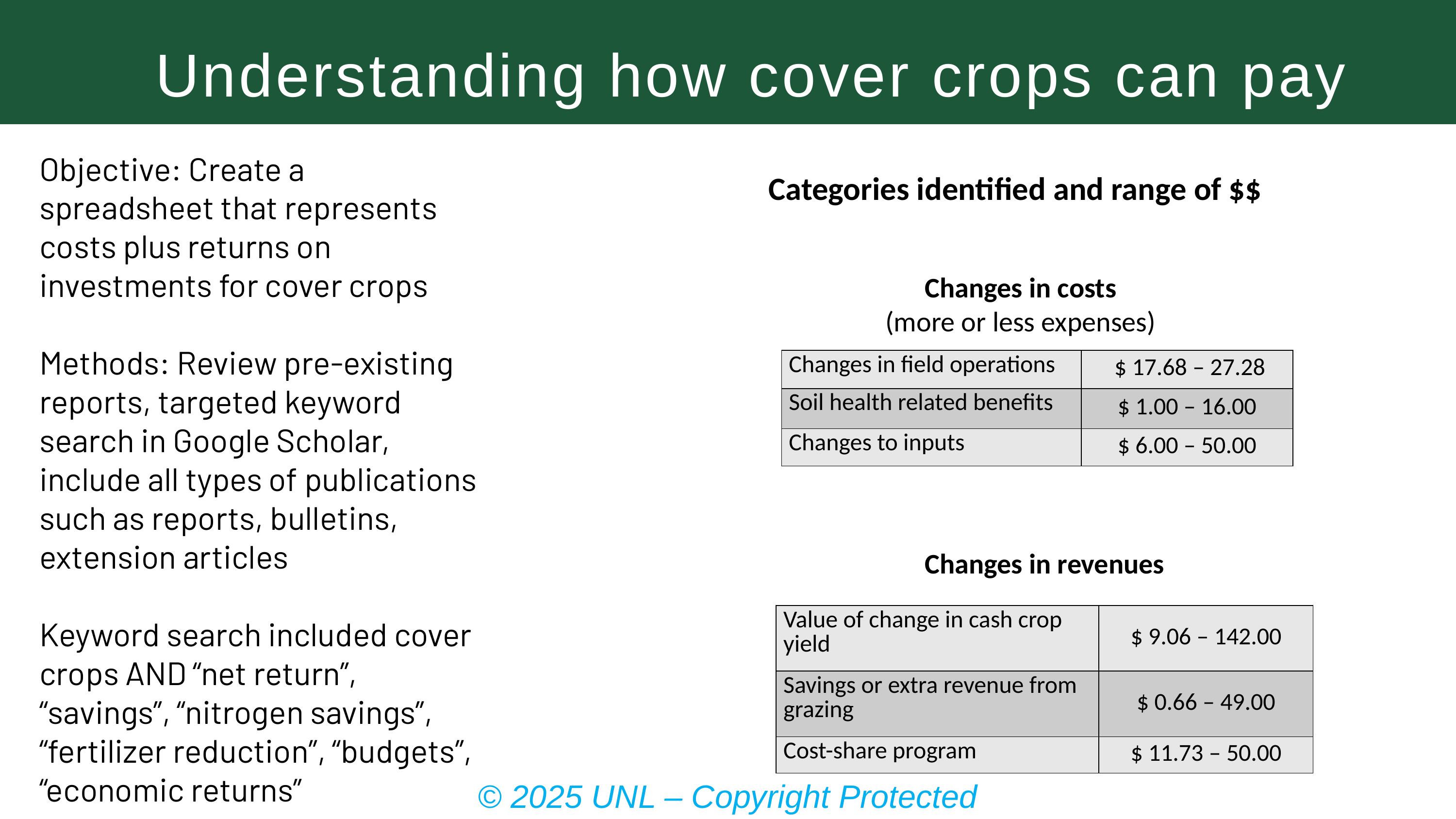

Understanding how cover crops can pay

Objective: Create a spreadsheet that represents costs plus returns on investments for cover crops

Methods: Review pre-existing reports, targeted keyword search in Google Scholar, include all types of publications such as reports, bulletins, extension articles

Keyword search included cover crops AND “net return”, “savings”, “nitrogen savings”, “fertilizer reduction”, “budgets”, “economic returns”
Categories identified and range of $$
Changes in costs
(more or less expenses)
| Changes in field operations | $ 17.68 – 27.28 |
| --- | --- |
| Soil health related benefits | $ 1.00 – 16.00 |
| Changes to inputs | $ 6.00 – 50.00 |
Changes in revenues
| Value of change in cash crop yield | $ 9.06 – 142.00 |
| --- | --- |
| Savings or extra revenue from grazing | $ 0.66 – 49.00 |
| Cost-share program | $ 11.73 – 50.00 |